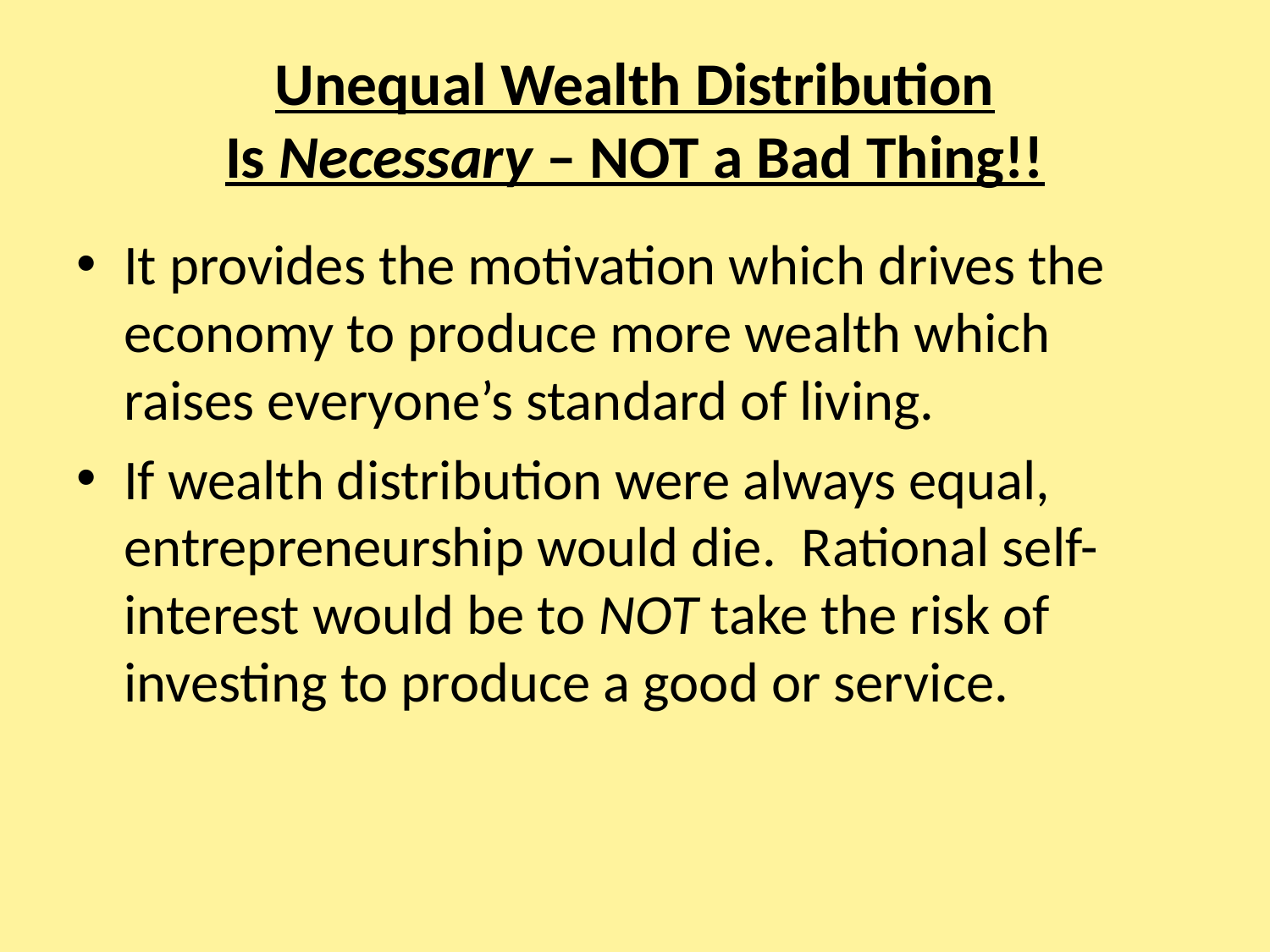

# Unequal Wealth Distribution Is Necessary – NOT a Bad Thing!!
It provides the motivation which drives the economy to produce more wealth which raises everyone’s standard of living.
If wealth distribution were always equal, entrepreneurship would die.  Rational self-interest would be to NOT take the risk of investing to produce a good or service.